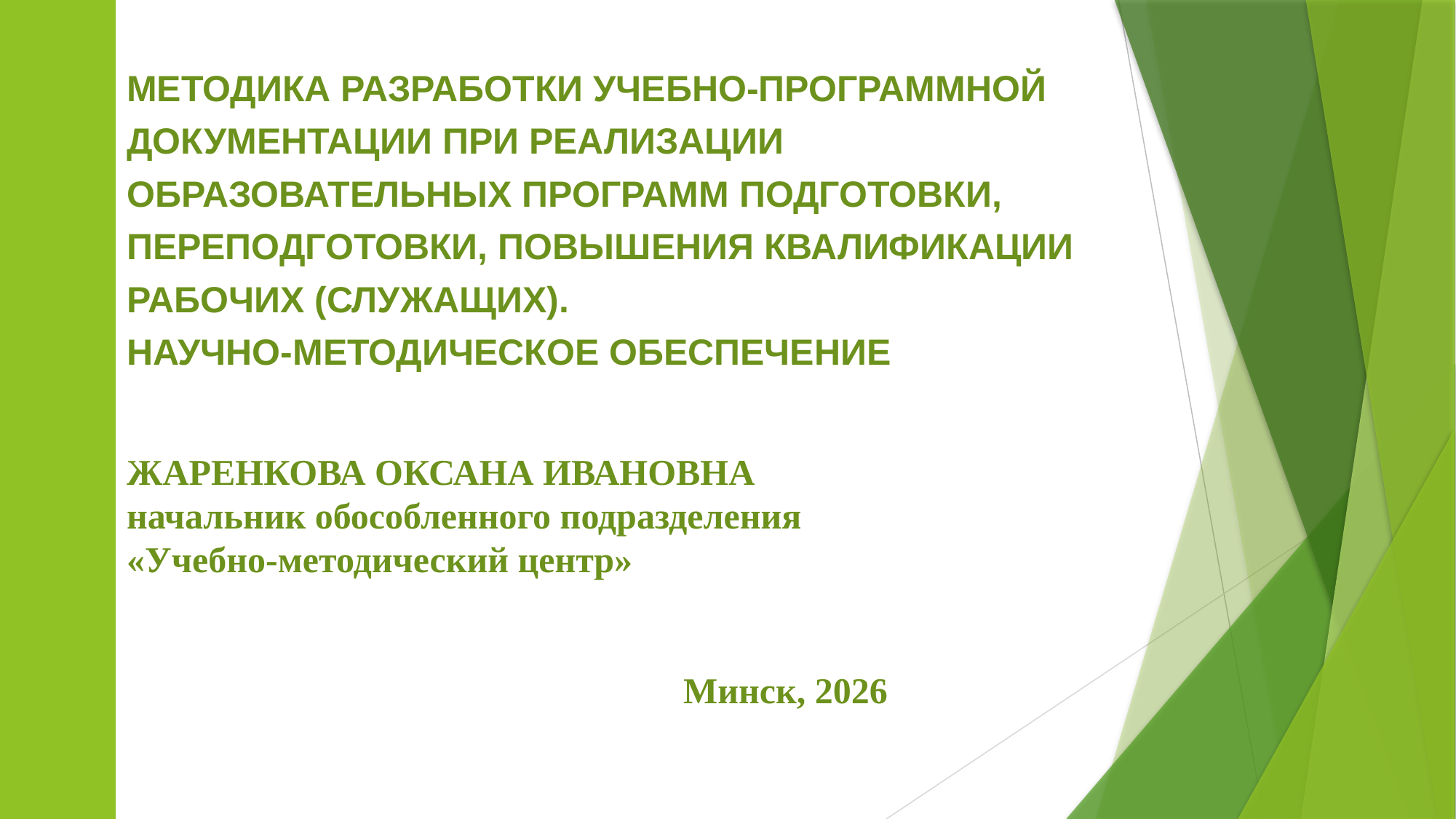

МЕТОДИКА РАЗРАБОТКИ УЧЕБНО-ПРОГРАММНОЙ
ДОКУМЕНТАЦИИ ПРИ РЕАЛИЗАЦИИ
ОБРАЗОВАТЕЛЬНЫХ ПРОГРАММ ПОДГОТОВКИ,
ПЕРЕПОДГОТОВКИ, ПОВЫШЕНИЯ КВАЛИФИКАЦИИ
РАБОЧИХ (СЛУЖАЩИХ).
НАУЧНО-МЕТОДИЧЕСКОЕ ОБЕСПЕЧЕНИЕ

ЖАРЕНКОВА ОКСАНА ИВАНОВНА
начальник обособленного подразделения
«Учебно-методический центр»

Минск, 2026